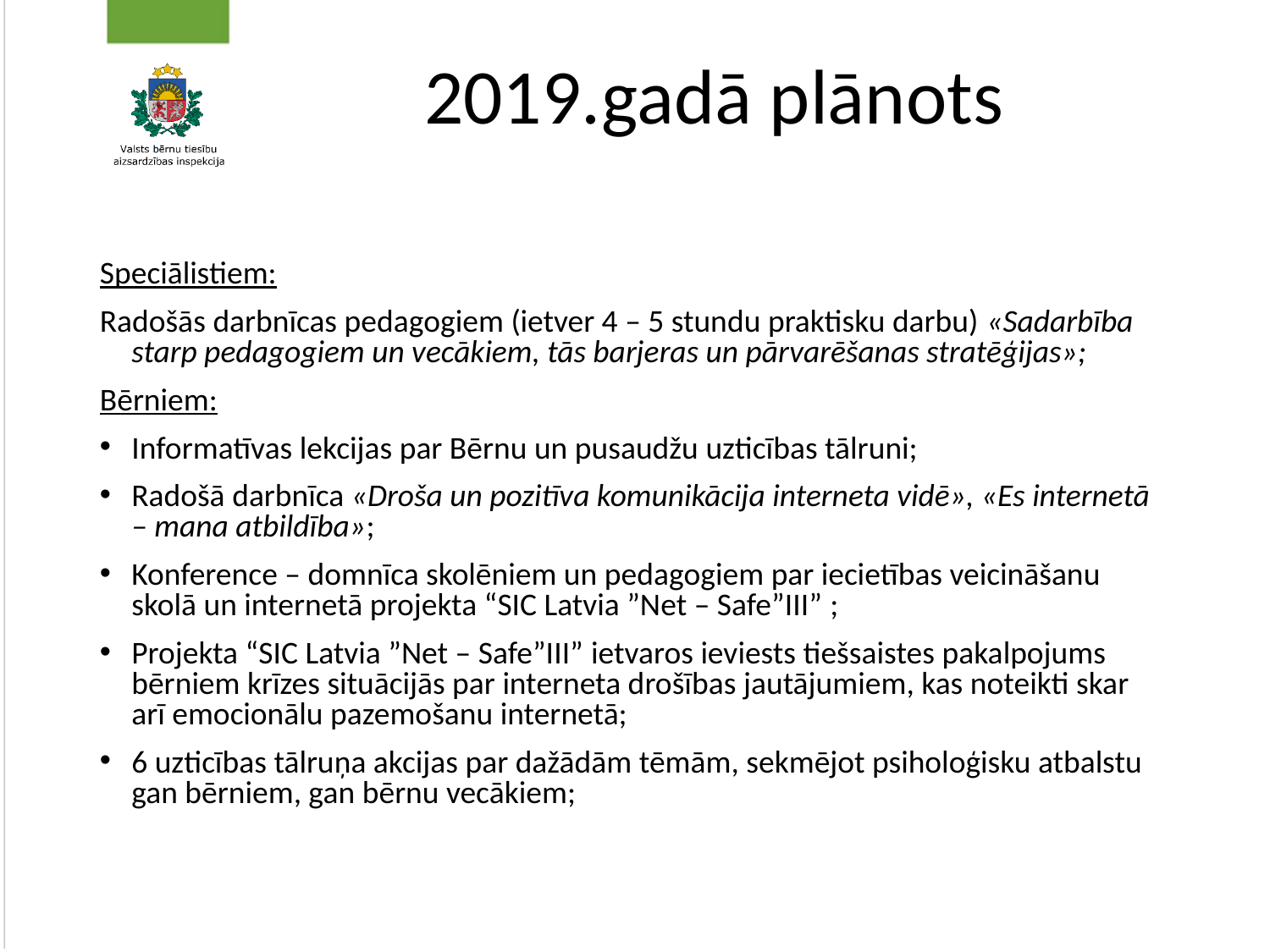

# 2019.gadā plānots
Speciālistiem:
Radošās darbnīcas pedagogiem (ietver 4 – 5 stundu praktisku darbu) «Sadarbība starp pedagogiem un vecākiem, tās barjeras un pārvarēšanas stratēģijas»;
Bērniem:
Informatīvas lekcijas par Bērnu un pusaudžu uzticības tālruni;
Radošā darbnīca «Droša un pozitīva komunikācija interneta vidē», «Es internetā – mana atbildība»;
Konference – domnīca skolēniem un pedagogiem par iecietības veicināšanu skolā un internetā projekta “SIC Latvia ”Net – Safe”III” ;
Projekta “SIC Latvia ”Net – Safe”III” ietvaros ieviests tiešsaistes pakalpojums bērniem krīzes situācijās par interneta drošības jautājumiem, kas noteikti skar arī emocionālu pazemošanu internetā;
6 uzticības tālruņa akcijas par dažādām tēmām, sekmējot psiholoģisku atbalstu gan bērniem, gan bērnu vecākiem;